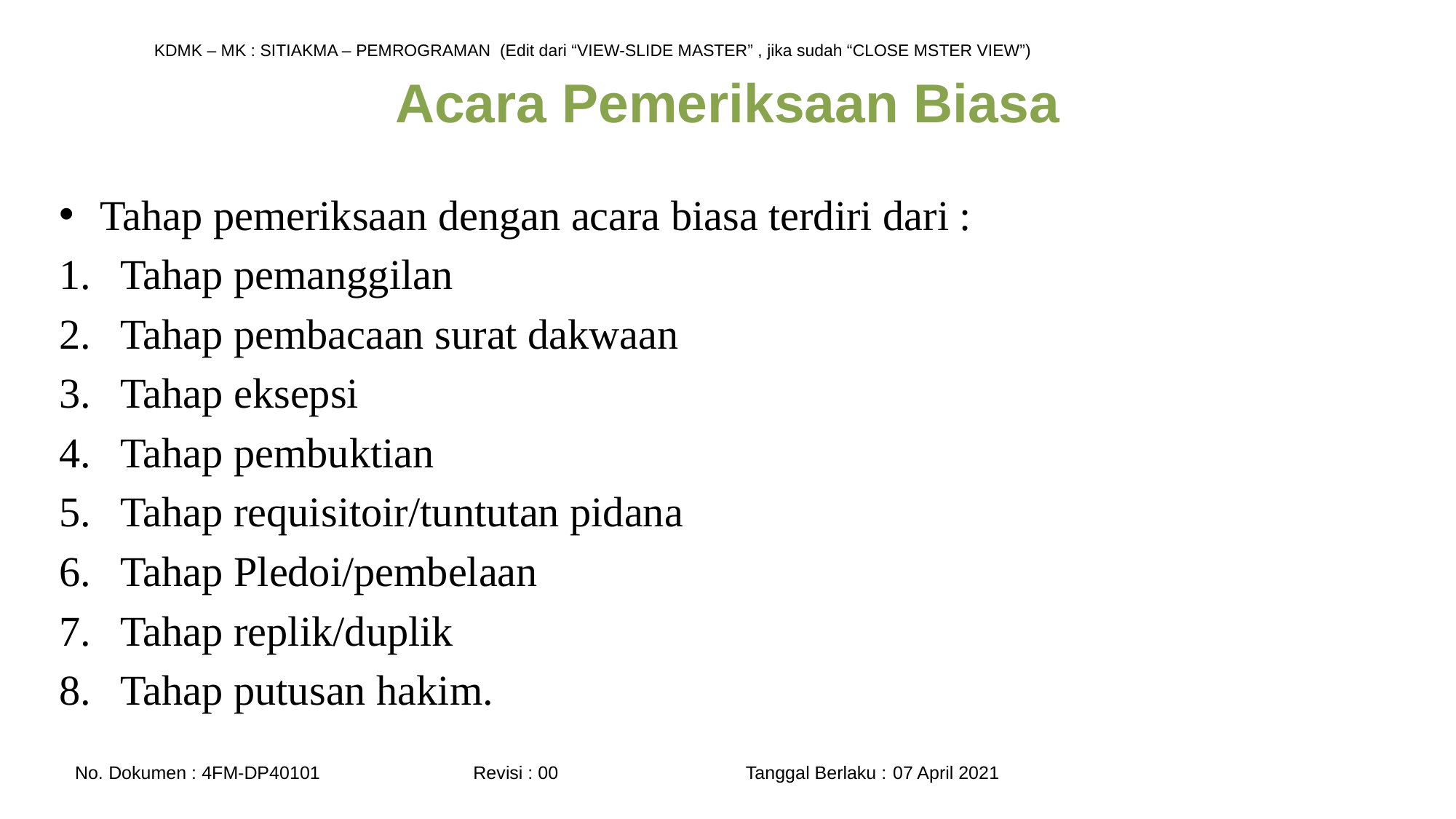

# Acara Pemeriksaan Biasa
Tahap pemeriksaan dengan acara biasa terdiri dari :
Tahap pemanggilan
Tahap pembacaan surat dakwaan
Tahap eksepsi
Tahap pembuktian
Tahap requisitoir/tuntutan pidana
Tahap Pledoi/pembelaan
Tahap replik/duplik
Tahap putusan hakim.